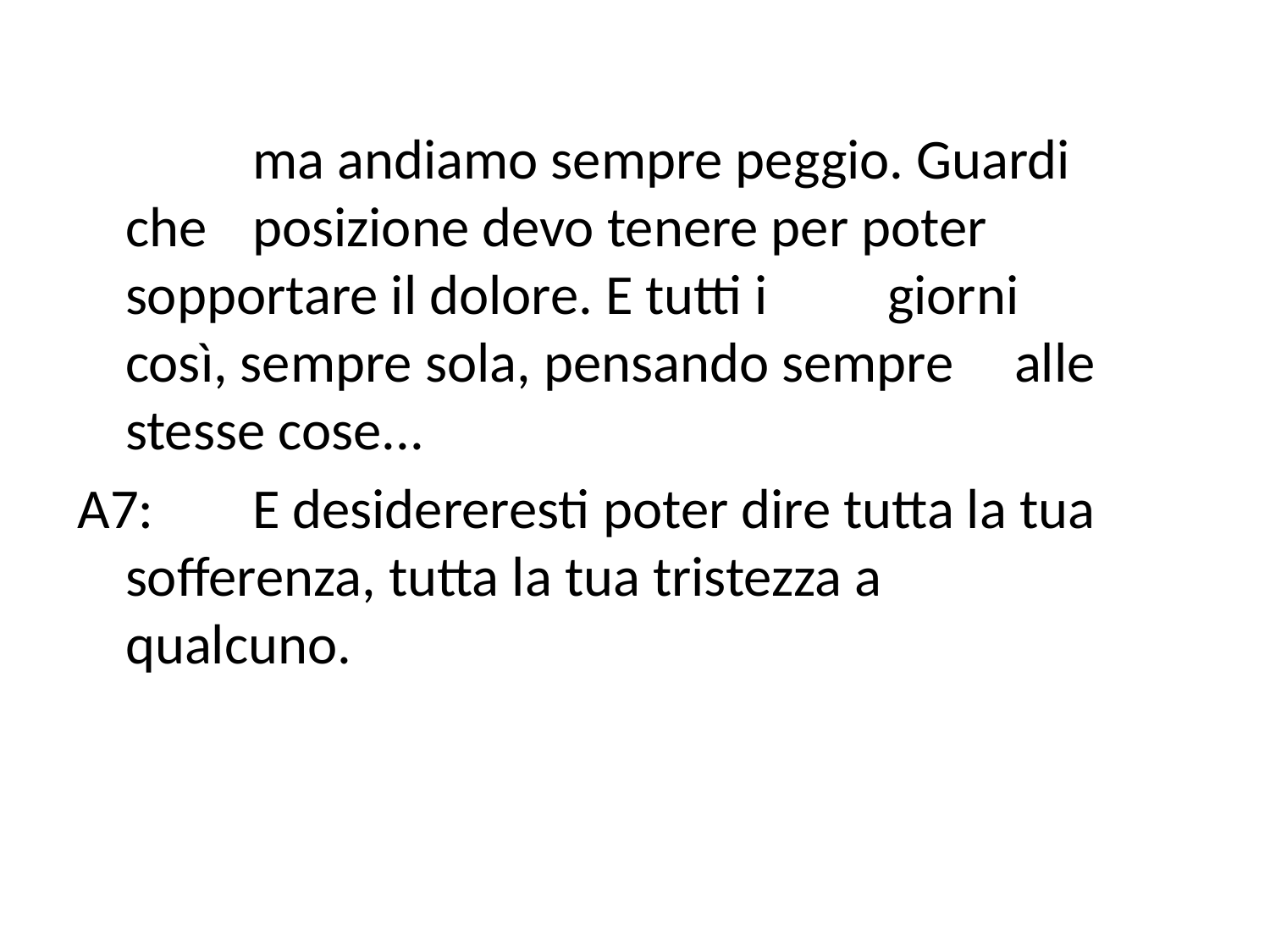

ma andiamo sempre peggio. Guardi 	che 	posizione devo tenere per poter 	sopportare il dolore. E tutti i 	giorni 	così, sempre sola, pensando sempre 	alle 	stesse cose...
A7:	E desidereresti poter dire tutta la tua 	sofferenza, tutta la tua tristezza a 	qualcuno.